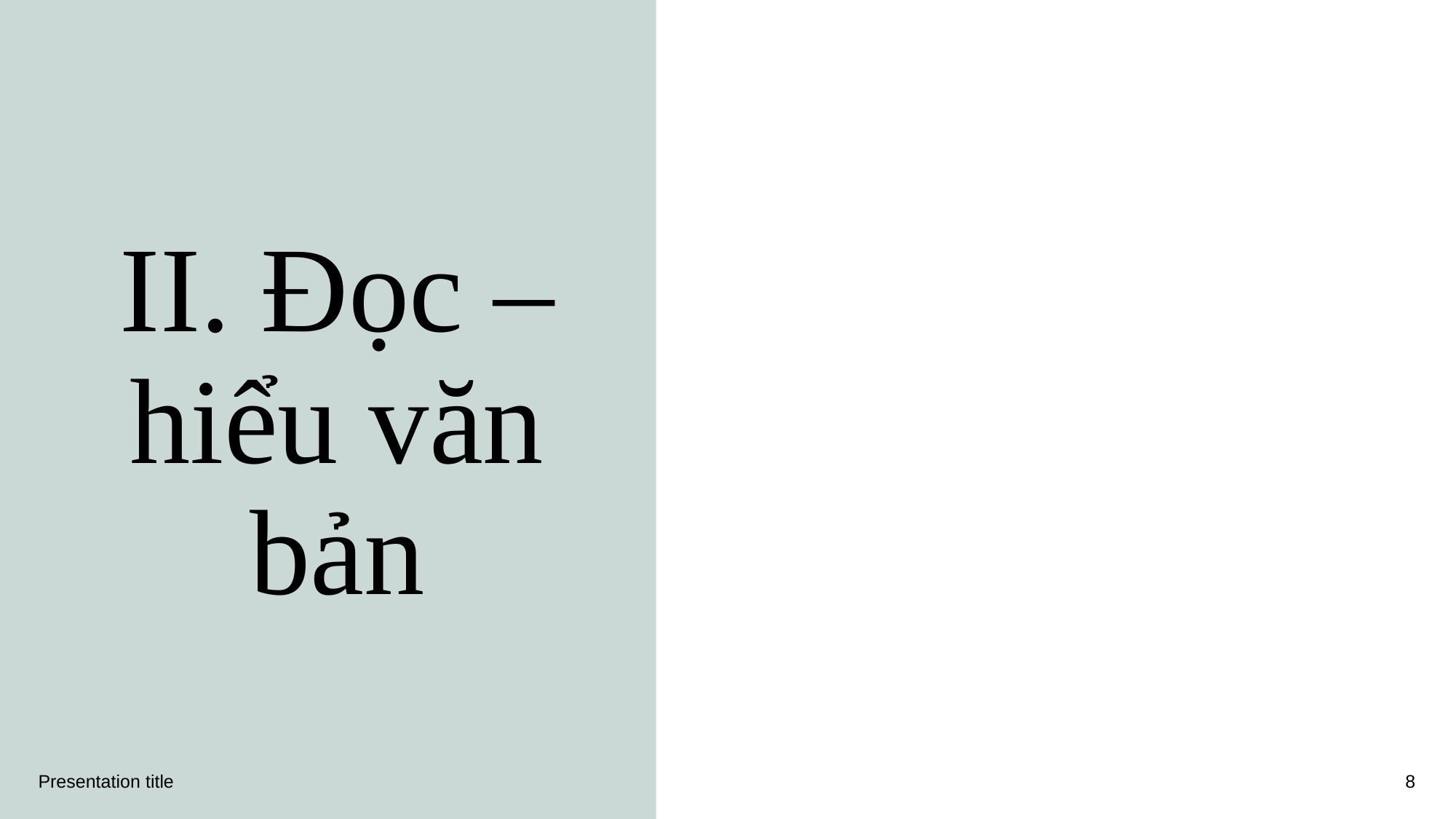

#
II. Đọc – hiểu văn bản

Presentation title
8